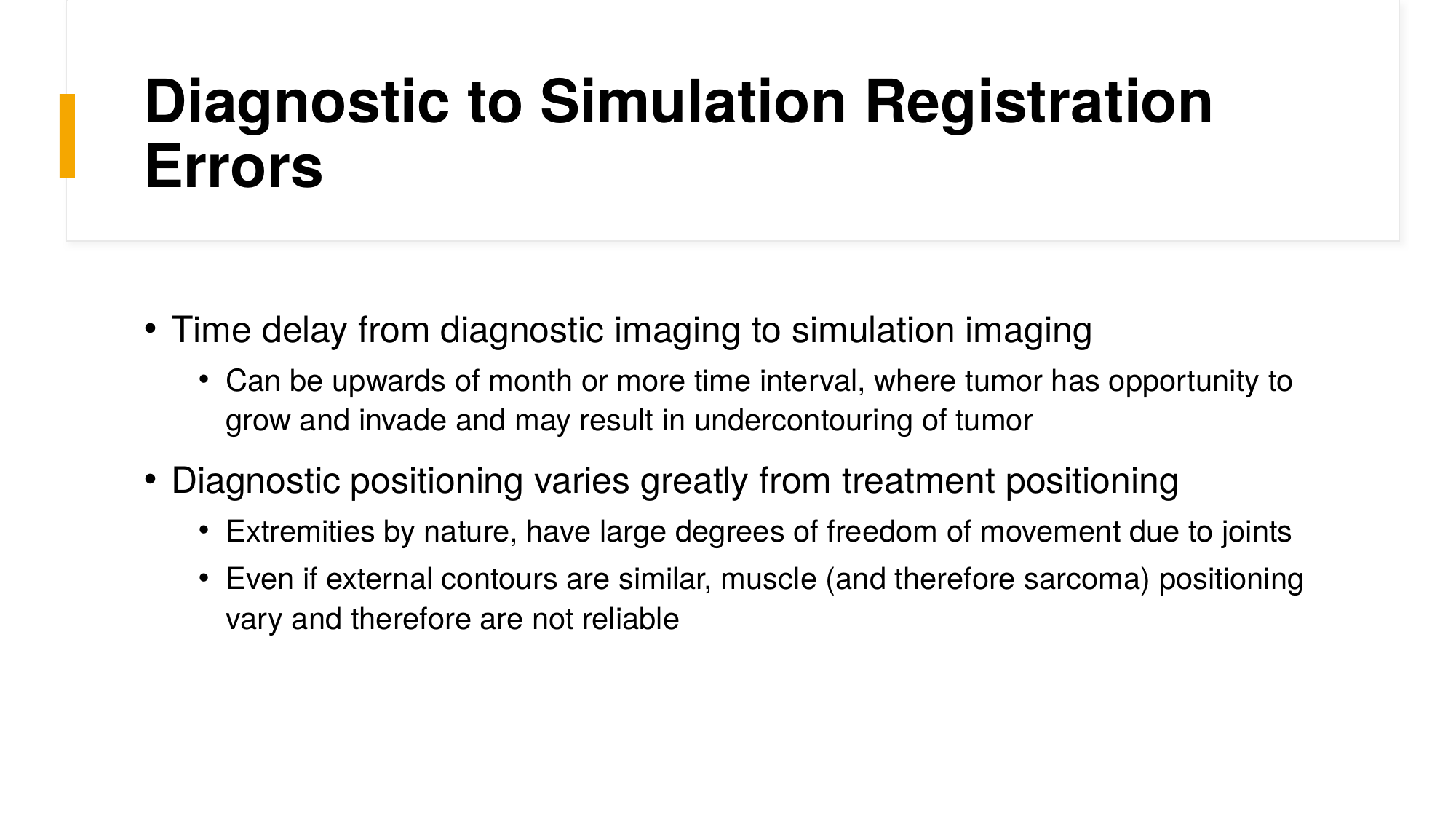

# Diagnostic to Simulation Registration Errors
Time delay from diagnostic imaging to simulation imaging
Can be upwards of month or more time interval, where tumor has opportunity to grow and invade and may result in undercontouring of tumor
Diagnostic positioning varies greatly from treatment positioning
Extremities by nature, have large degrees of freedom of movement due to joints
Even if external contours are similar, muscle (and therefore sarcoma) positioning vary and therefore are not reliable